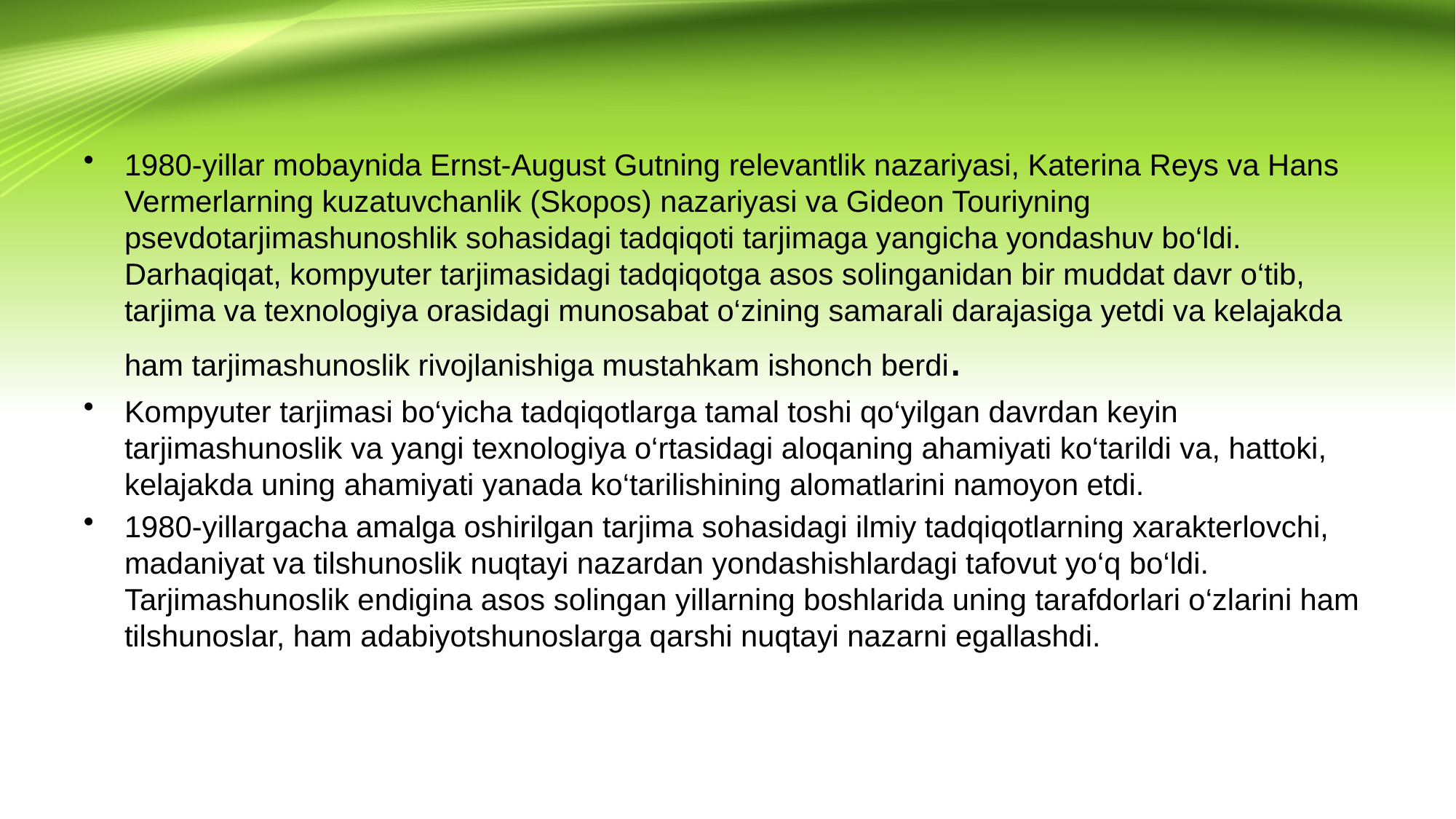

#
1980-yillar mobaynida Ernst-August Gutning relevantlik nazariyasi, Katerina Reys va Hans Vermerlarning kuzatuvchanlik (Skopos) nazariyasi va Gideon Touriyning psevdotarjimashunoshlik sohasidagi tadqiqoti tarjimaga yangicha yondashuv bo‘ldi. Darhaqiqat, kompyuter tarjimasidagi tadqiqotga asos solinganidan bir muddat davr o‘tib, tarjima va texnologiya orasidagi munosabat o‘zining samarali darajasiga yetdi va kelajakda ham tarjimashunoslik rivojlanishiga mustahkam ishonch berdi.
Kompyuter tarjimasi bo‘yicha tadqiqotlarga tamal toshi qo‘yilgan davrdan keyin tarjimashunoslik va yangi texnologiya o‘rtasidagi aloqaning ahamiyati ko‘tarildi va, hattoki, kelajakda uning ahamiyati yanada ko‘tarilishining alomatlarini namoyon etdi.
1980-yillargacha amalga oshirilgan tarjima sohasidagi ilmiy tadqiqotlarning xarakterlovchi, madaniyat va tilshunoslik nuqtayi nazardan yondashishlardagi tafovut yo‘q bo‘ldi. Tarjimashunoslik endigina asos solingan yillarning boshlarida uning tarafdorlari o‘zlarini ham tilshunoslar, ham adabiyotshunoslarga qarshi nuqtayi nazarni egallashdi.